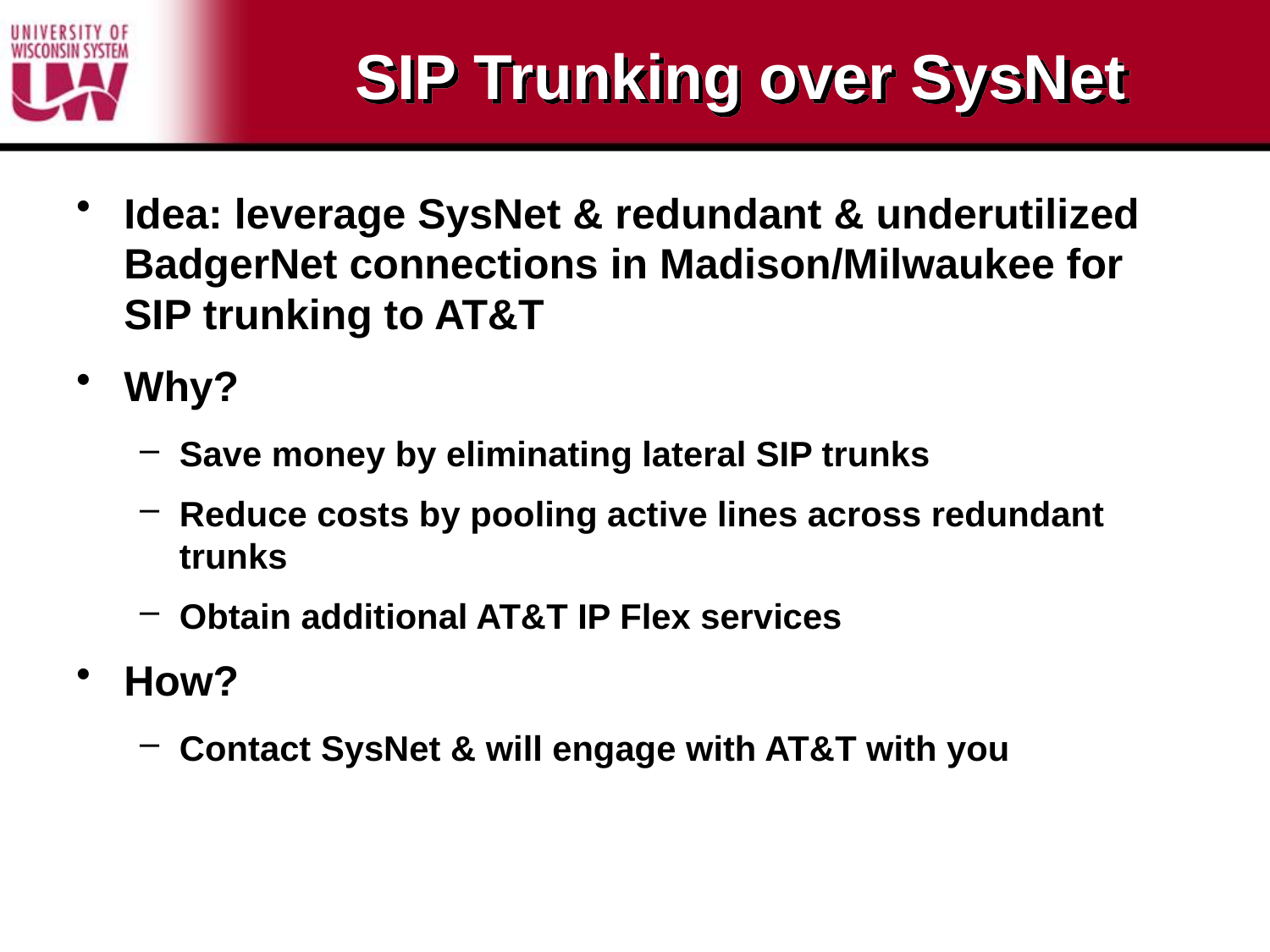

# SIP Trunking over SysNet
Idea: leverage SysNet & redundant & underutilized BadgerNet connections in Madison/Milwaukee for SIP trunking to AT&T
Why?
Save money by eliminating lateral SIP trunks
Reduce costs by pooling active lines across redundant trunks
Obtain additional AT&T IP Flex services
How?
Contact SysNet & will engage with AT&T with you